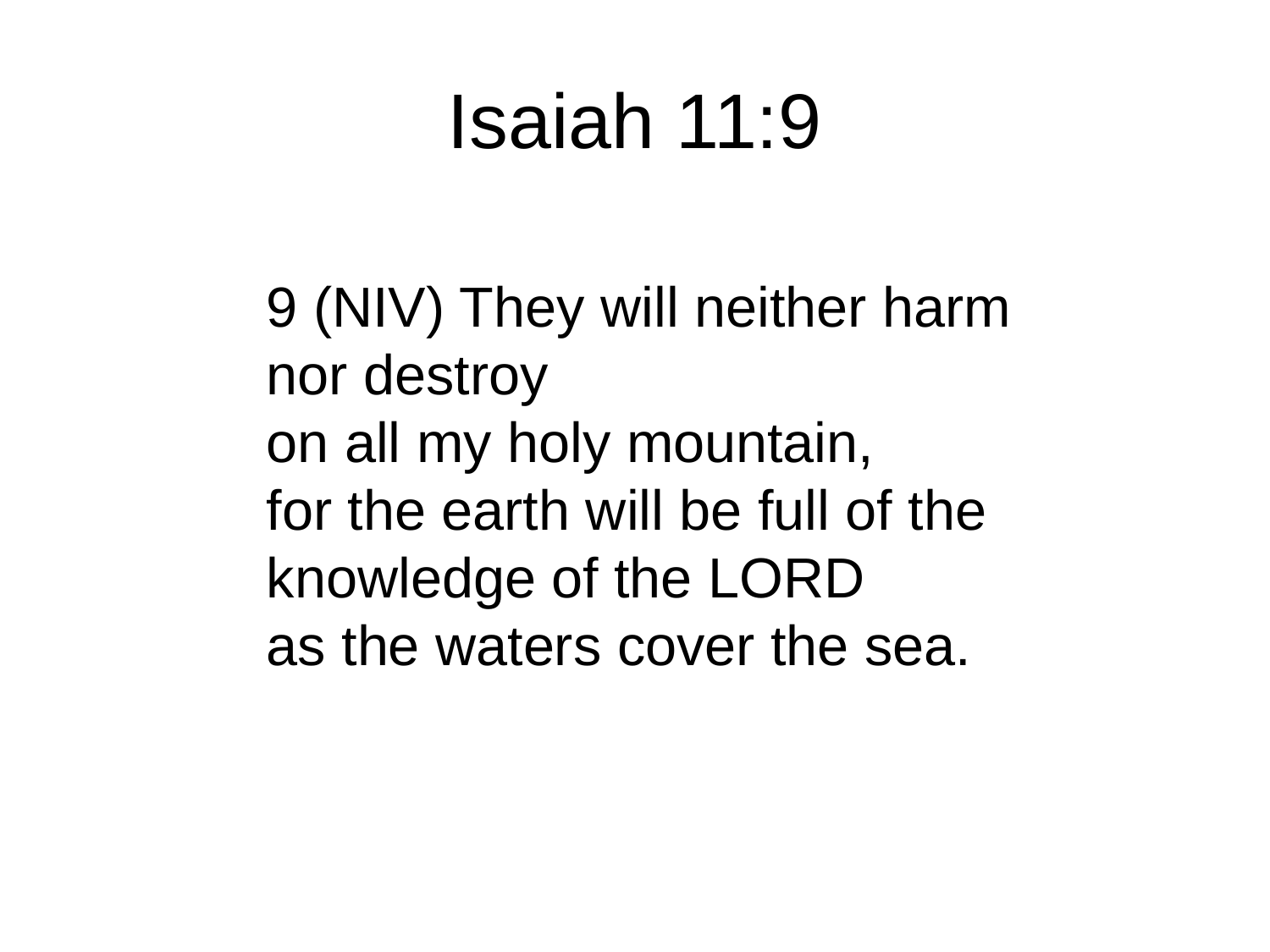

# Isaiah 11:9
9 (NIV) They will neither harm nor destroy
on all my holy mountain,
for the earth will be full of the knowledge of the LORD
as the waters cover the sea.